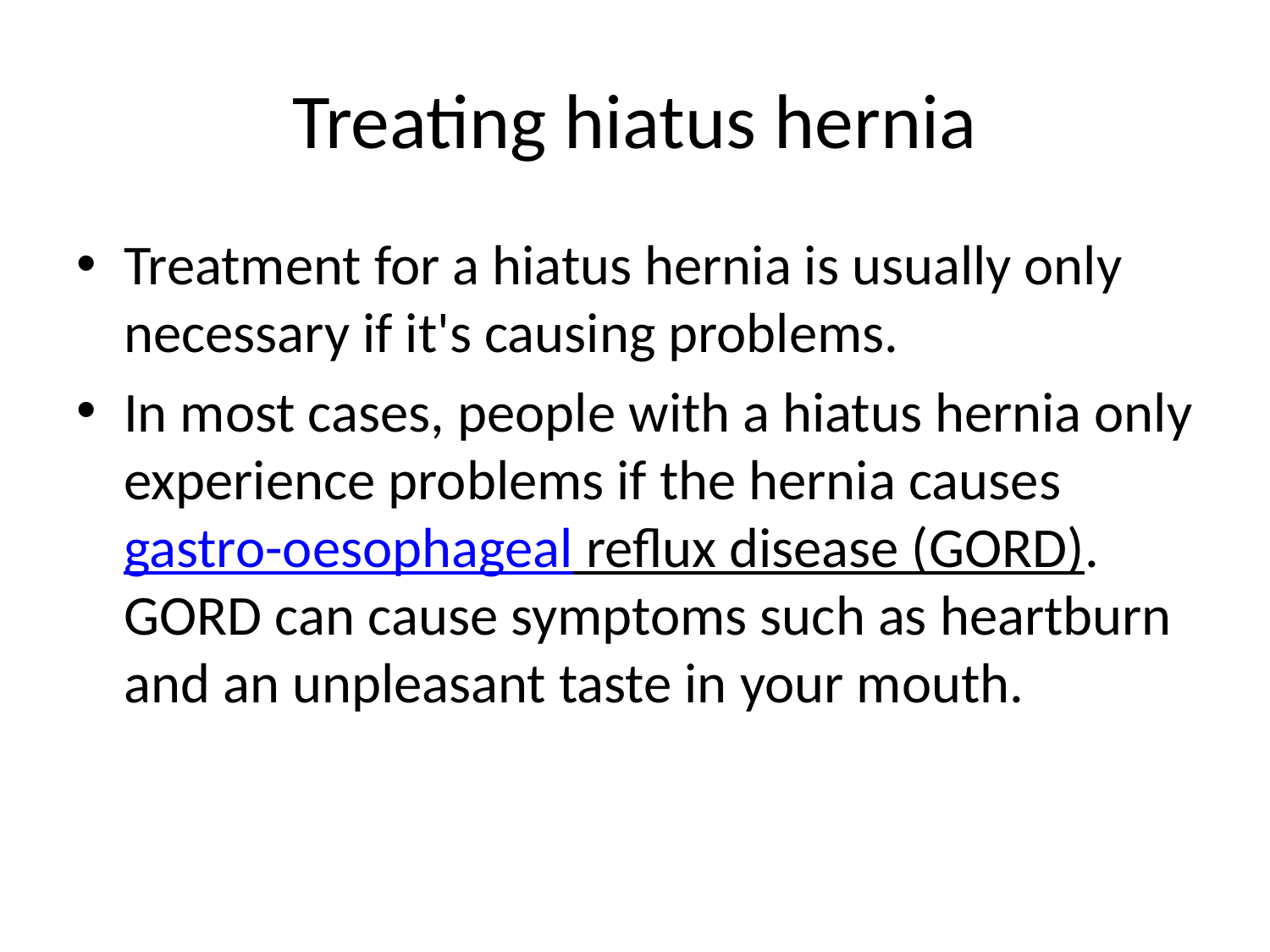

# Treating hiatus hernia
Treatment for a hiatus hernia is usually only necessary if it's causing problems.
In most cases, people with a hiatus hernia only experience problems if the hernia causes gastro-oesophageal reflux disease (GORD). GORD can cause symptoms such as heartburn and an unpleasant taste in your mouth.